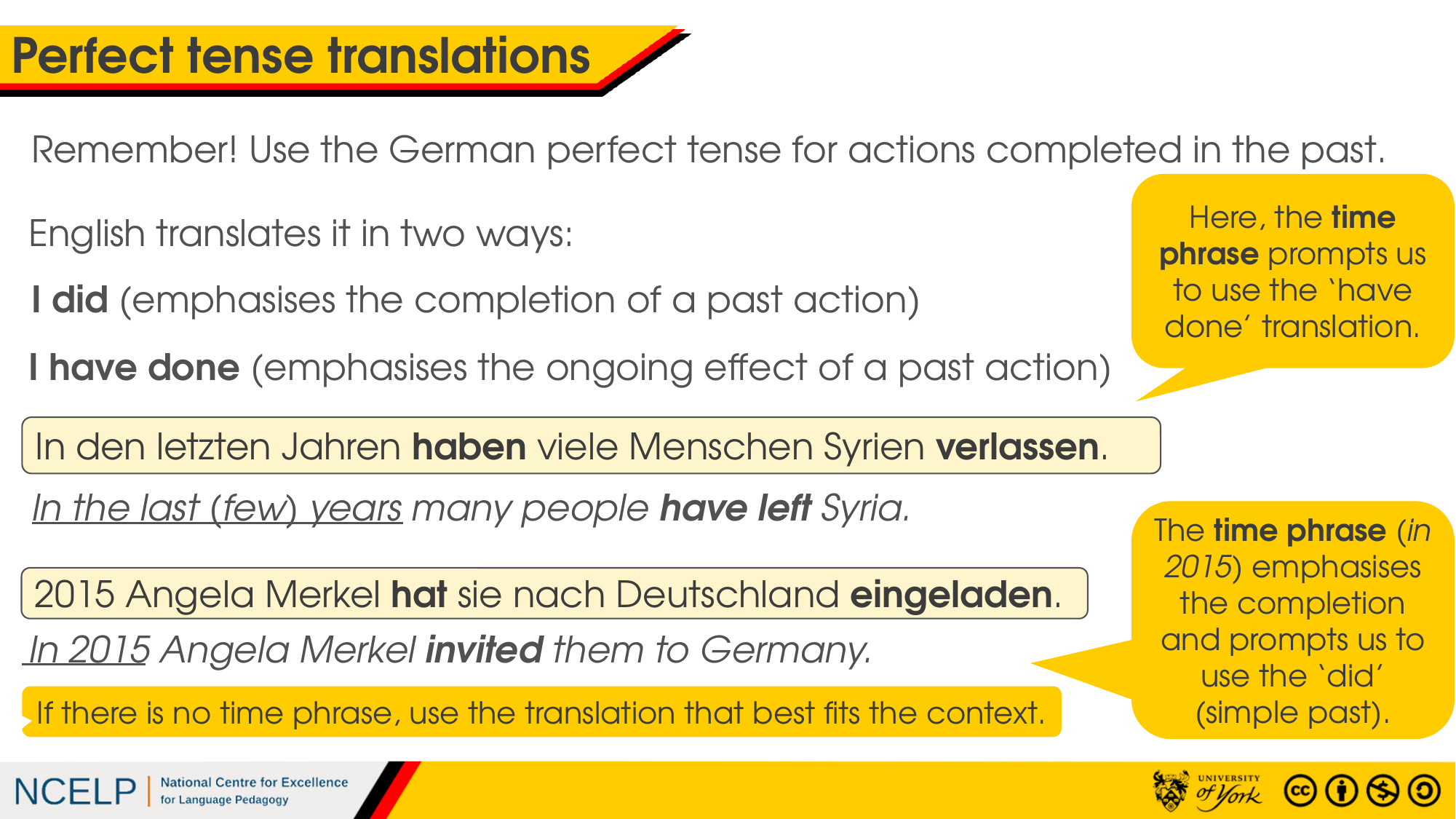

# Perfect tense translations
Remember! Use the German perfect tense for actions completed in the past.
Here, the time phrase prompts us to use the ‘have done’ translation.
English translates it in two ways:
I did (emphasises the completion of a past action)
I have done (emphasises the ongoing effect of a past action)
In den letzten Jahren haben viele Menschen Syrien verlassen.
In the last (few) years many people have left Syria.
The time phrase (in 2015) emphasises the completion and prompts us to use the ‘did’ (simple past).
2015 Angela Merkel hat sie nach Deutschland eingeladen.
In 2015 Angela Merkel invited them to Germany.
If there is no time phrase, use the translation that best fits the context.